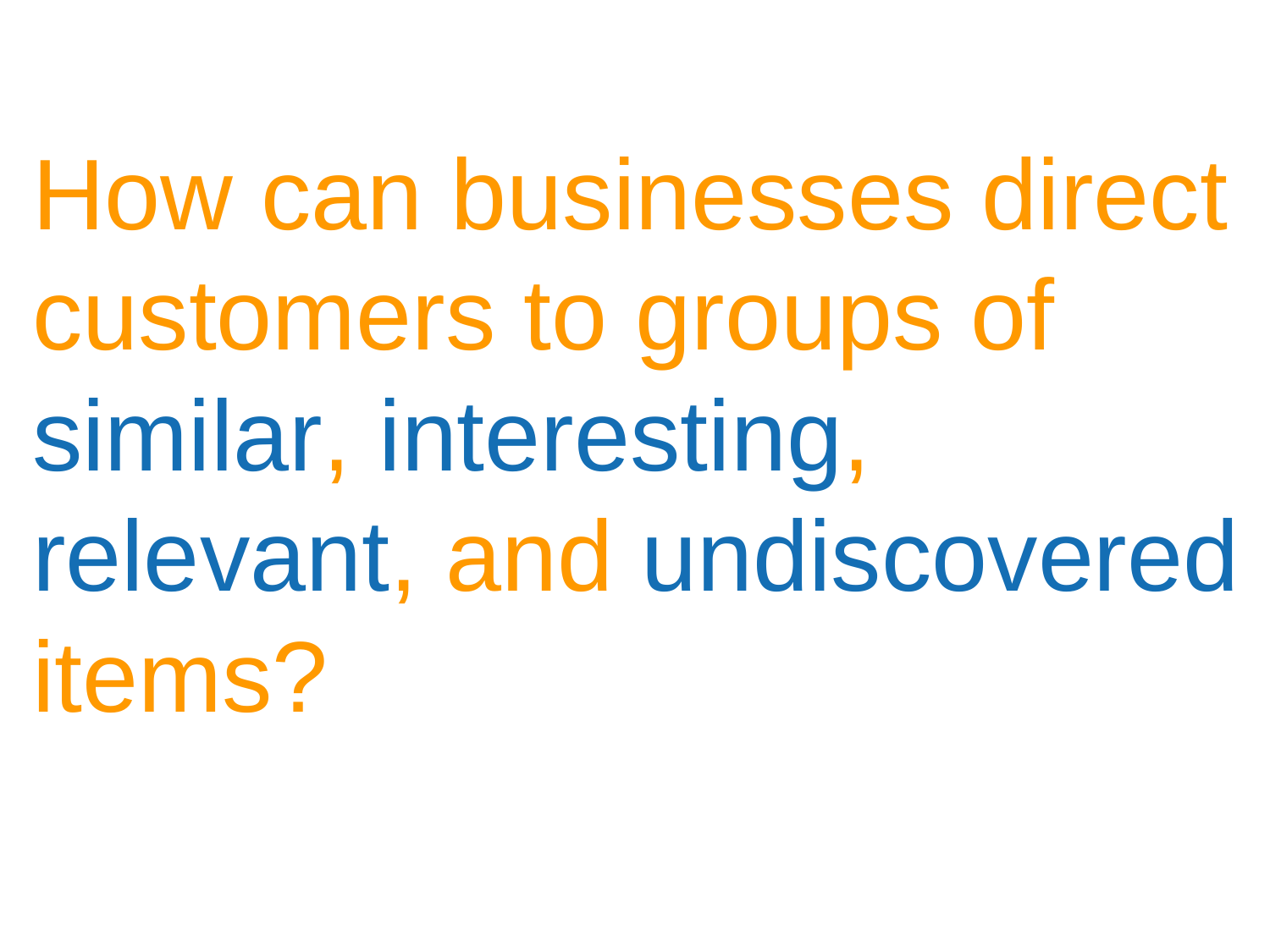

How can businesses direct customers to groups of similar, interesting, relevant, and undiscovered items?